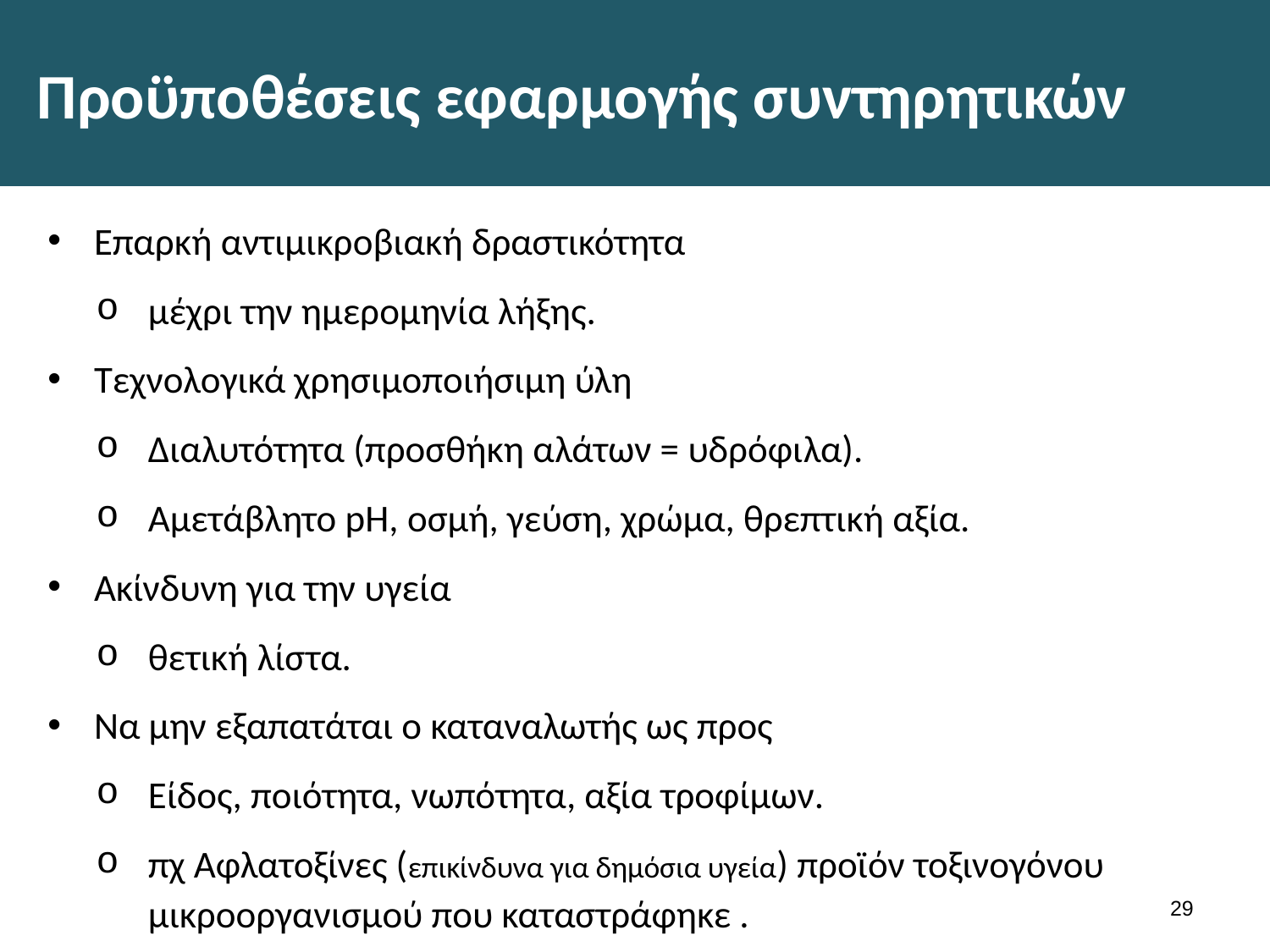

# Προϋποθέσεις εφαρμογής συντηρητικών
Επαρκή αντιμικροβιακή δραστικότητα
μέχρι την ημερομηνία λήξης.
Τεχνολογικά χρησιμοποιήσιμη ύλη
Διαλυτότητα (προσθήκη αλάτων = υδρόφιλα).
Αμετάβλητο pH, οσμή, γεύση, χρώμα, θρεπτική αξία.
Ακίνδυνη για την υγεία
θετική λίστα.
Να μην εξαπατάται ο καταναλωτής ως προς
Είδος, ποιότητα, νωπότητα, αξία τροφίμων.
πχ Αφλατοξίνες (επικίνδυνα για δημόσια υγεία) προϊόν τοξινογόνου μικροοργανισμού που καταστράφηκε .
29